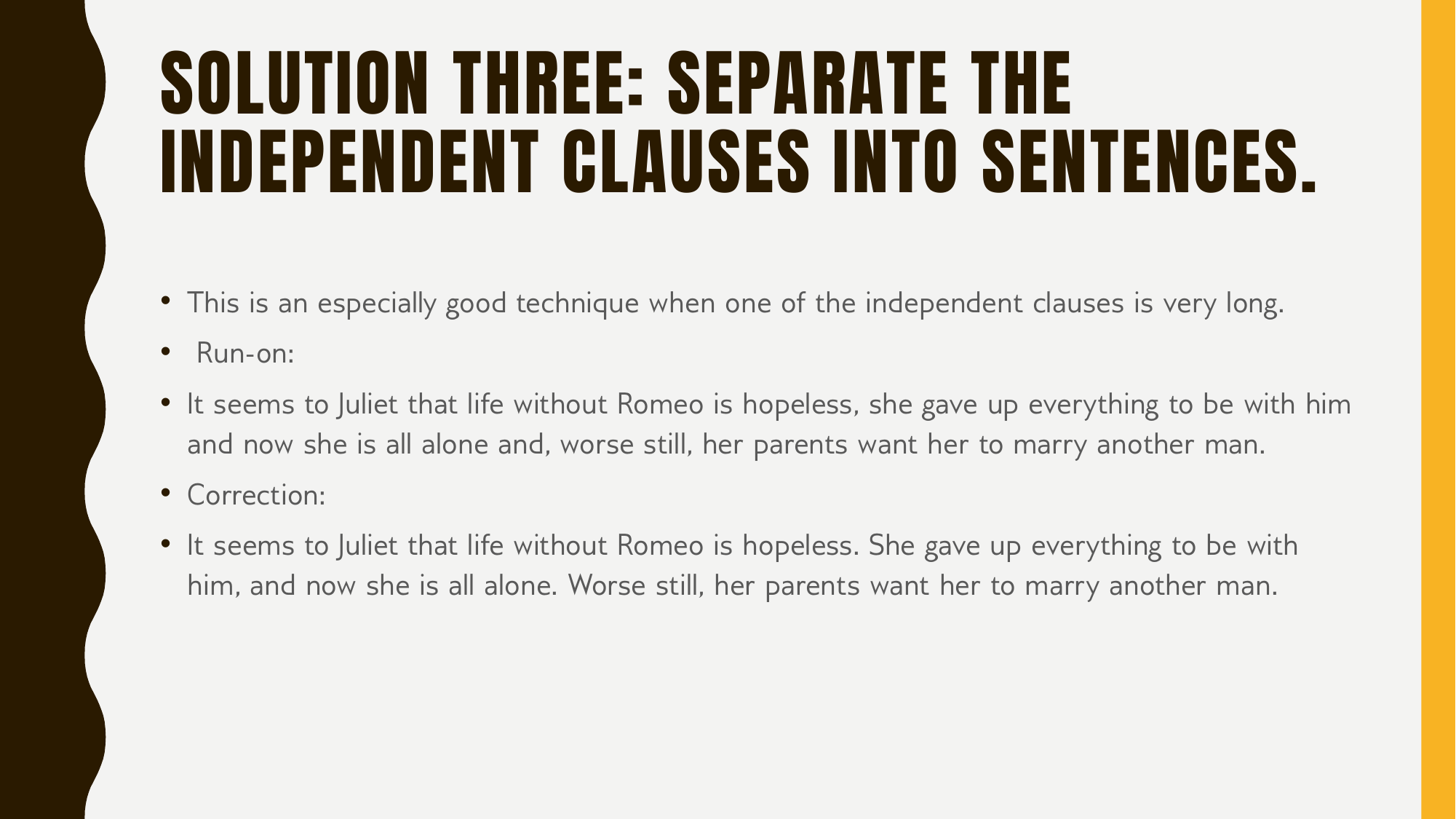

# Solution Three: Separate the independent clauses into sentences.
This is an especially good technique when one of the independent clauses is very long.
 Run-on:
It seems to Juliet that life without Romeo is hopeless, she gave up everything to be with him and now she is all alone and, worse still, her parents want her to marry another man.
Correction:
It seems to Juliet that life without Romeo is hopeless. She gave up everything to be with him, and now she is all alone. Worse still, her parents want her to marry another man.